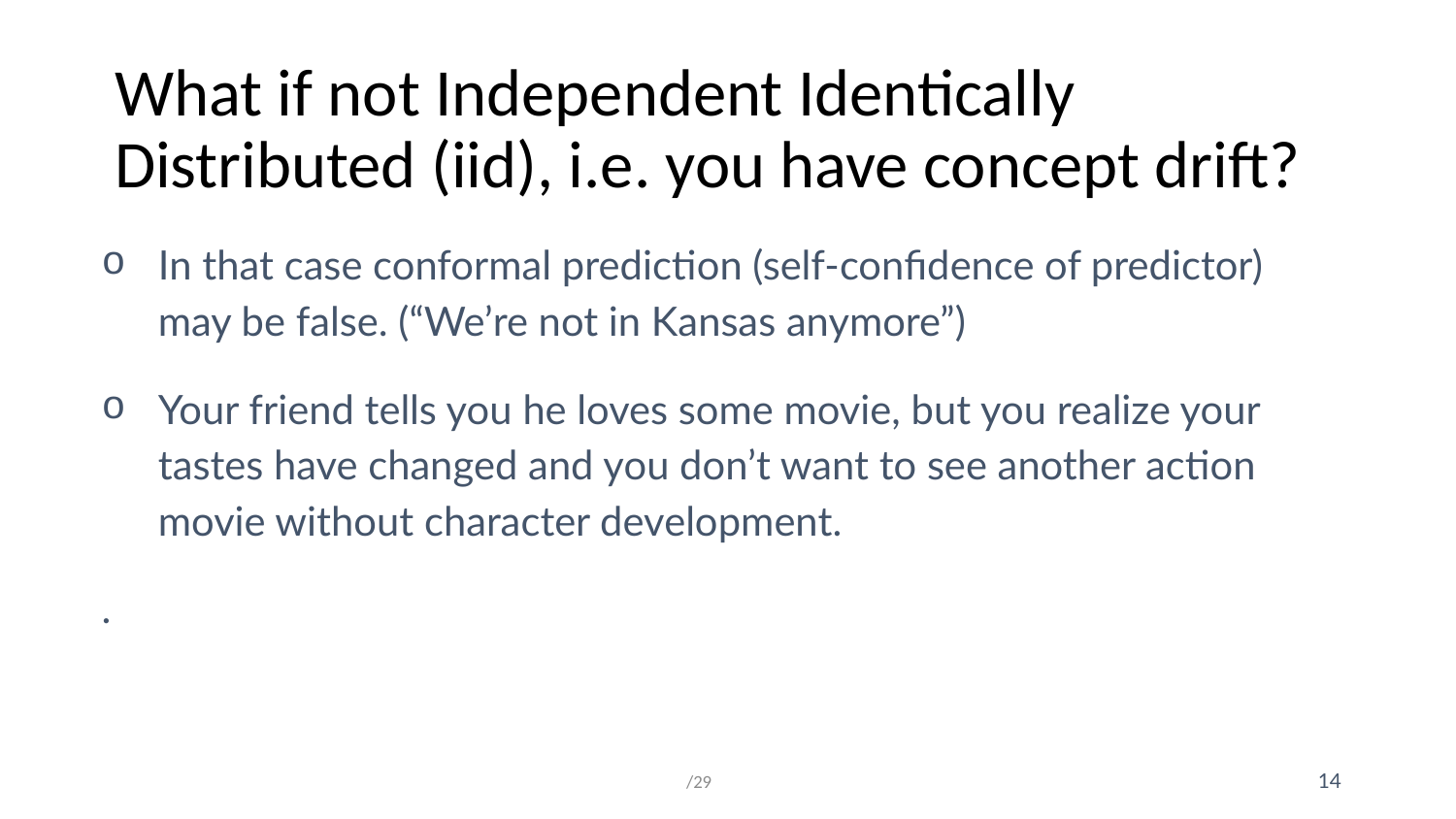

# What if not Independent Identically Distributed (iid), i.e. you have concept drift?
In that case conformal prediction (self-confidence of predictor) may be false. (“We’re not in Kansas anymore”)
Your friend tells you he loves some movie, but you realize your tastes have changed and you don’t want to see another action movie without character development.
.
/29

14